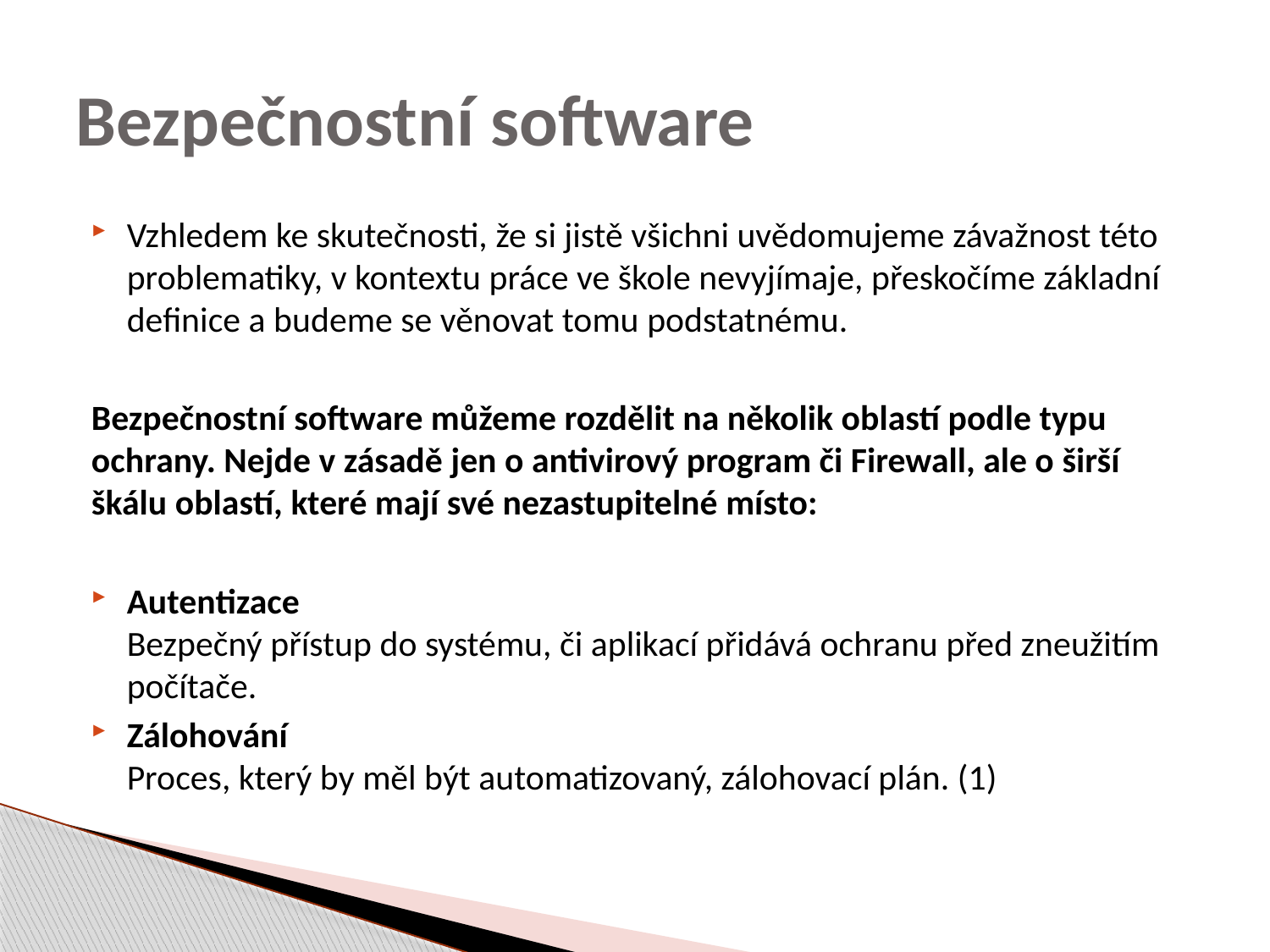

# Bezpečnostní software
Vzhledem ke skutečnosti, že si jistě všichni uvědomujeme závažnost této problematiky, v kontextu práce ve škole nevyjímaje, přeskočíme základní definice a budeme se věnovat tomu podstatnému.

Bezpečnostní software můžeme rozdělit na několik oblastí podle typu ochrany. Nejde v zásadě jen o antivirový program či Firewall, ale o širší škálu oblastí, které mají své nezastupitelné místo:

Autentizace
Bezpečný přístup do systému, či aplikací přidává ochranu před zneužitím počítače.
Zálohování
Proces, který by měl být automatizovaný, zálohovací plán. (1)